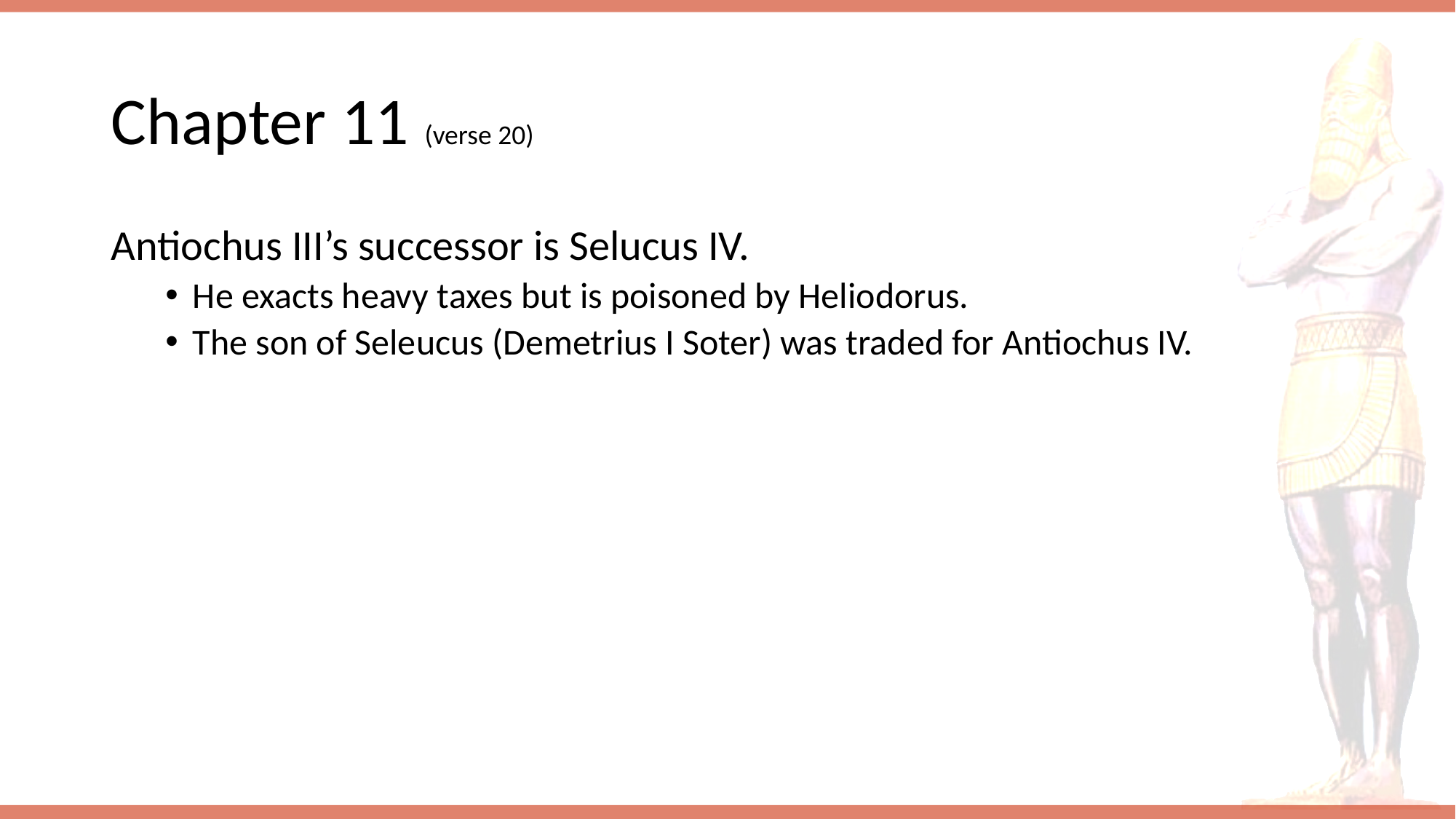

# Chapter 11 (verse 20)
Antiochus III’s successor is Selucus IV.
He exacts heavy taxes but is poisoned by Heliodorus.
The son of Seleucus (Demetrius I Soter) was traded for Antiochus IV.